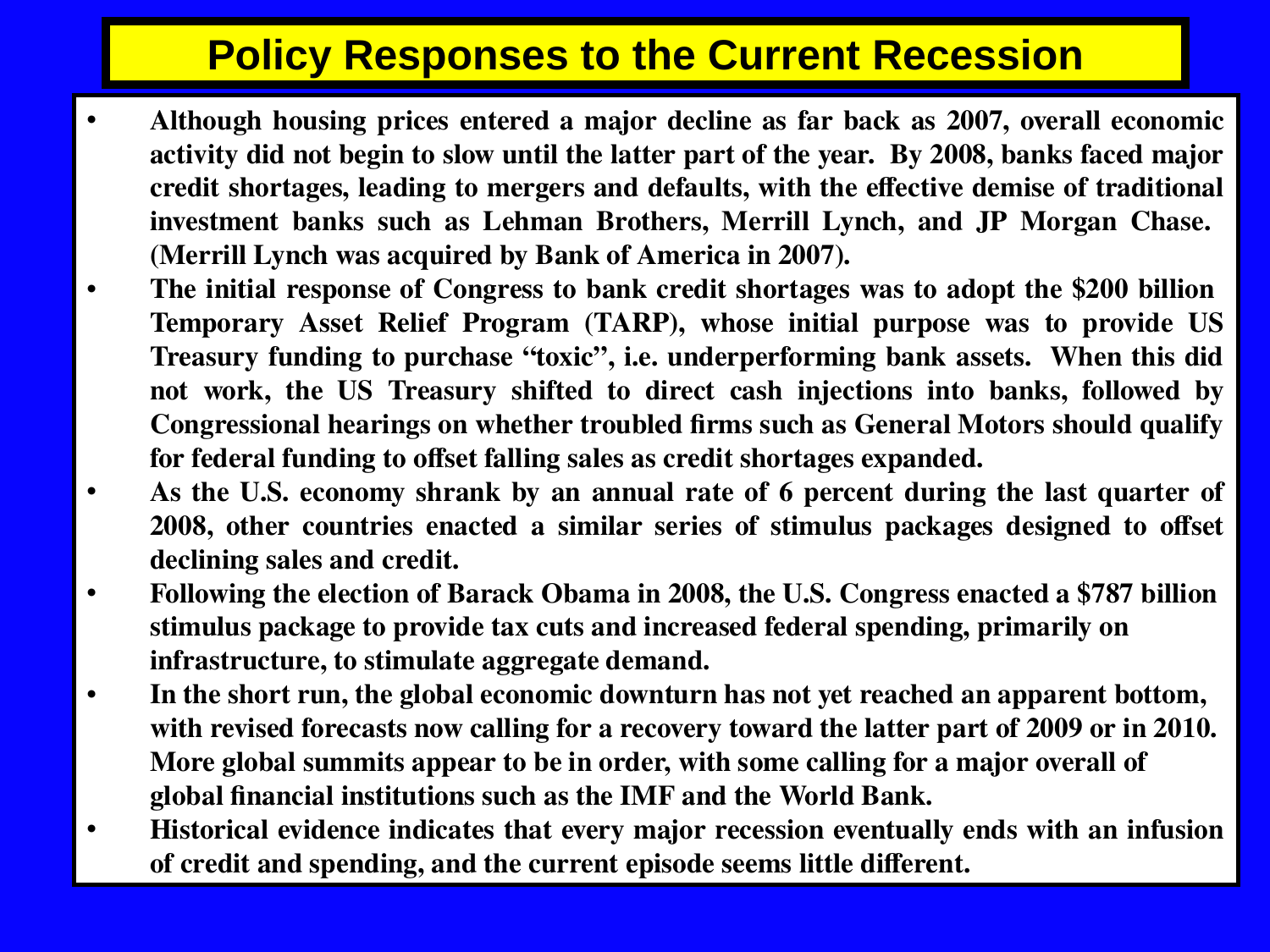

# Policy Responses to the Current Recession
Although housing prices entered a major decline as far back as 2007, overall economic activity did not begin to slow until the latter part of the year.  By 2008, banks faced major credit shortages, leading to mergers and defaults, with the effective demise of traditional investment banks such as Lehman Brothers, Merrill Lynch, and JP Morgan Chase.  (Merrill Lynch was acquired by Bank of America in 2007).
The initial response of Congress to bank credit shortages was to adopt the $200 billion  Temporary Asset Relief Program (TARP), whose initial purpose was to provide US Treasury funding to purchase “toxic”, i.e. underperforming bank assets.  When this did not work, the US Treasury shifted to direct cash injections into banks, followed by Congressional hearings on whether troubled firms such as General Motors should qualify for federal funding to offset falling sales as credit shortages expanded.
As the U.S. economy shrank by an annual rate of 6 percent during the last quarter of 2008, other countries enacted a similar series of stimulus packages designed to offset declining sales and credit.
Following the election of Barack Obama in 2008, the U.S. Congress enacted a $787 billion stimulus package to provide tax cuts and increased federal spending, primarily on infrastructure, to stimulate aggregate demand.
In the short run, the global economic downturn has not yet reached an apparent bottom, with revised forecasts now calling for a recovery toward the latter part of 2009 or in 2010. More global summits appear to be in order, with some calling for a major overall of global financial institutions such as the IMF and the World Bank.
Historical evidence indicates that every major recession eventually ends with an infusion of credit and spending, and the current episode seems little different.